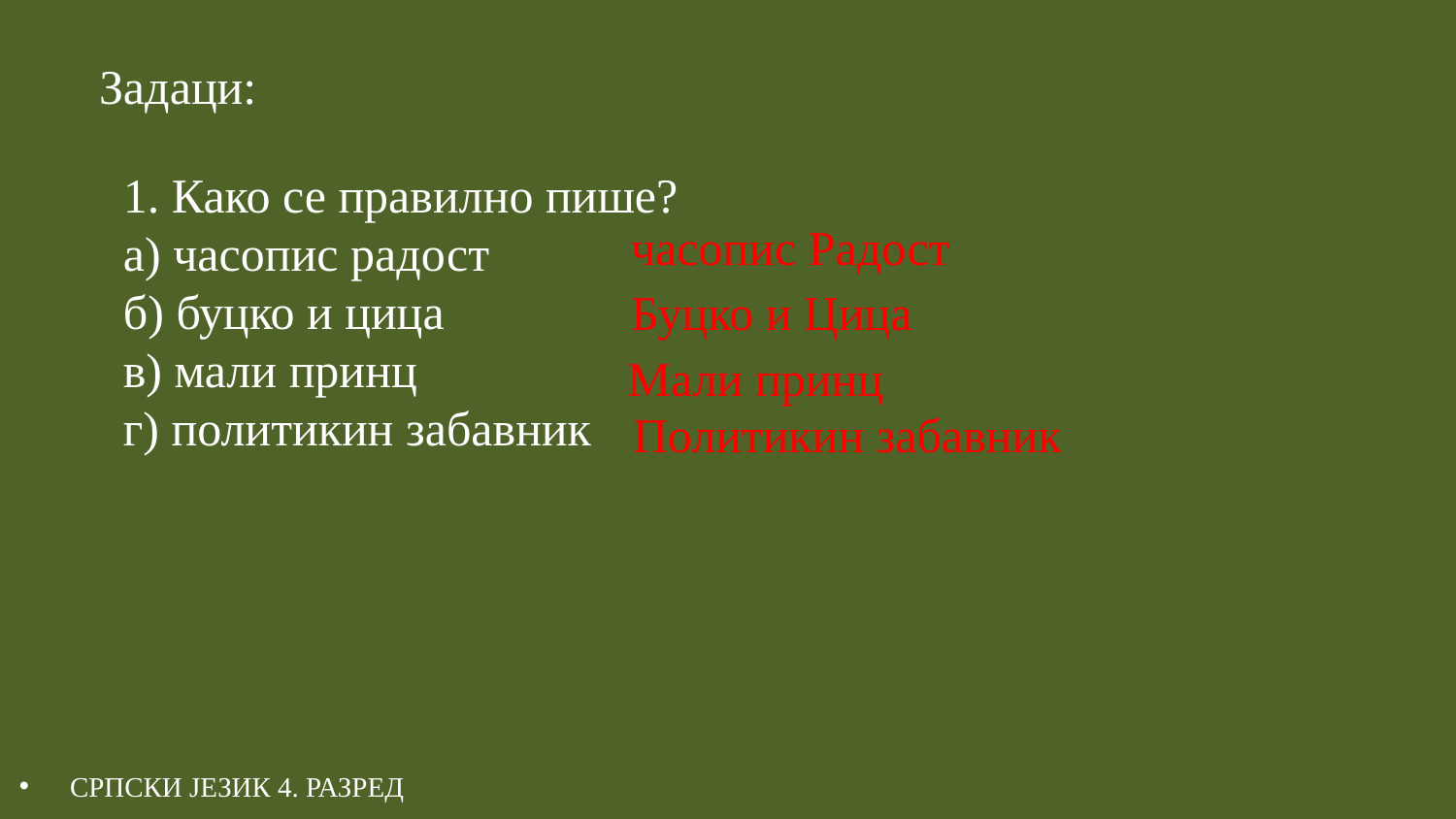

Задаци:

1. Како се правилно пише?
а) часопис радост
б) буцко и цица
в) мали принц
г) политикин забавник
часопис Радост
Буцко и Цица
Мали принц
Политикин забавник
СРПСКИ ЈЕЗИК 4. РАЗРЕД